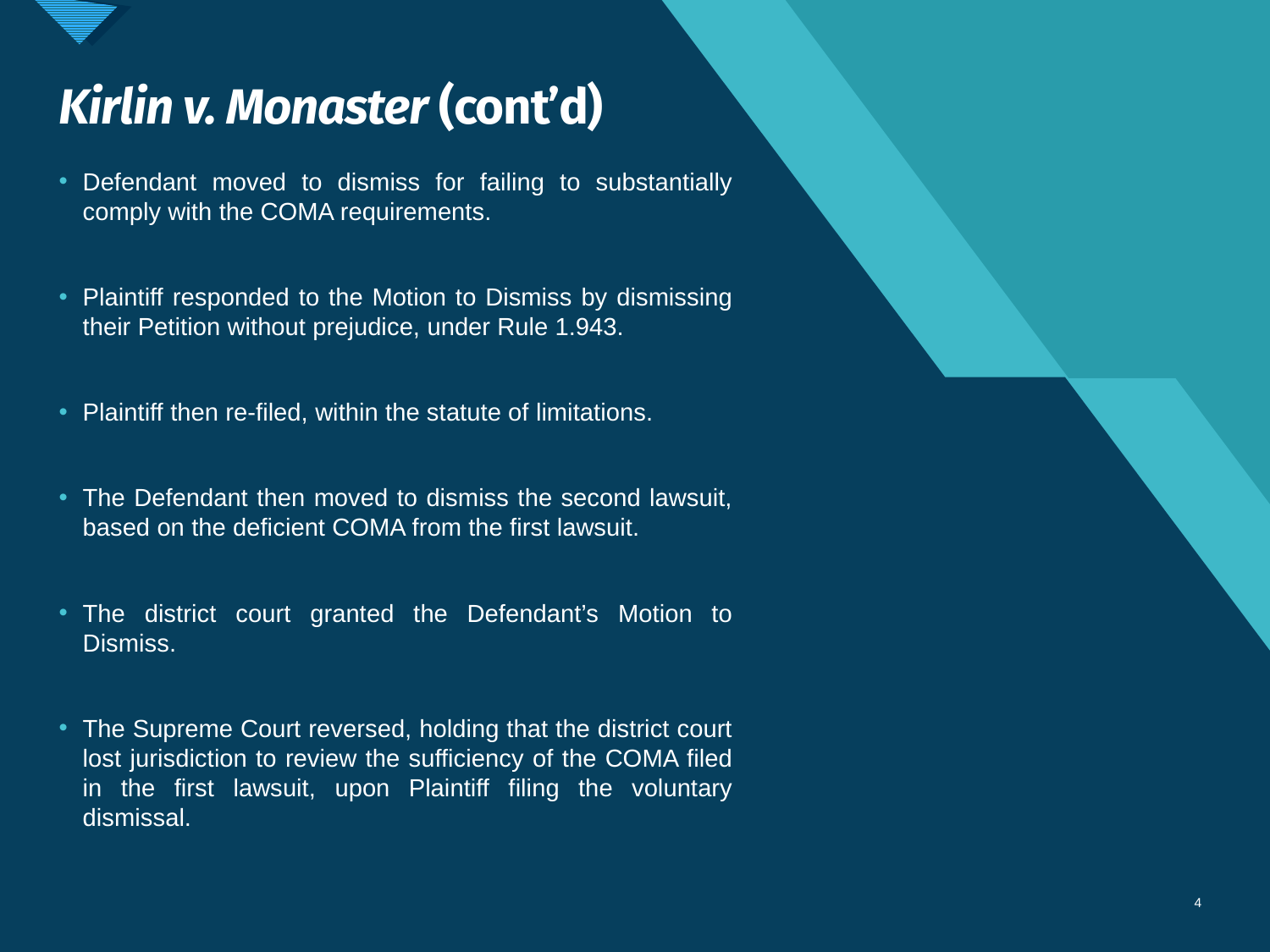

# Kirlin v. Monaster (cont’d)
Defendant moved to dismiss for failing to substantially comply with the COMA requirements.

Plaintiff responded to the Motion to Dismiss by dismissing their Petition without prejudice, under Rule 1.943.

Plaintiff then re-filed, within the statute of limitations.

The Defendant then moved to dismiss the second lawsuit, based on the deficient COMA from the first lawsuit.

The district court granted the Defendant’s Motion to Dismiss.

The Supreme Court reversed, holding that the district court lost jurisdiction to review the sufficiency of the COMA filed in the first lawsuit, upon Plaintiff filing the voluntary dismissal.

4